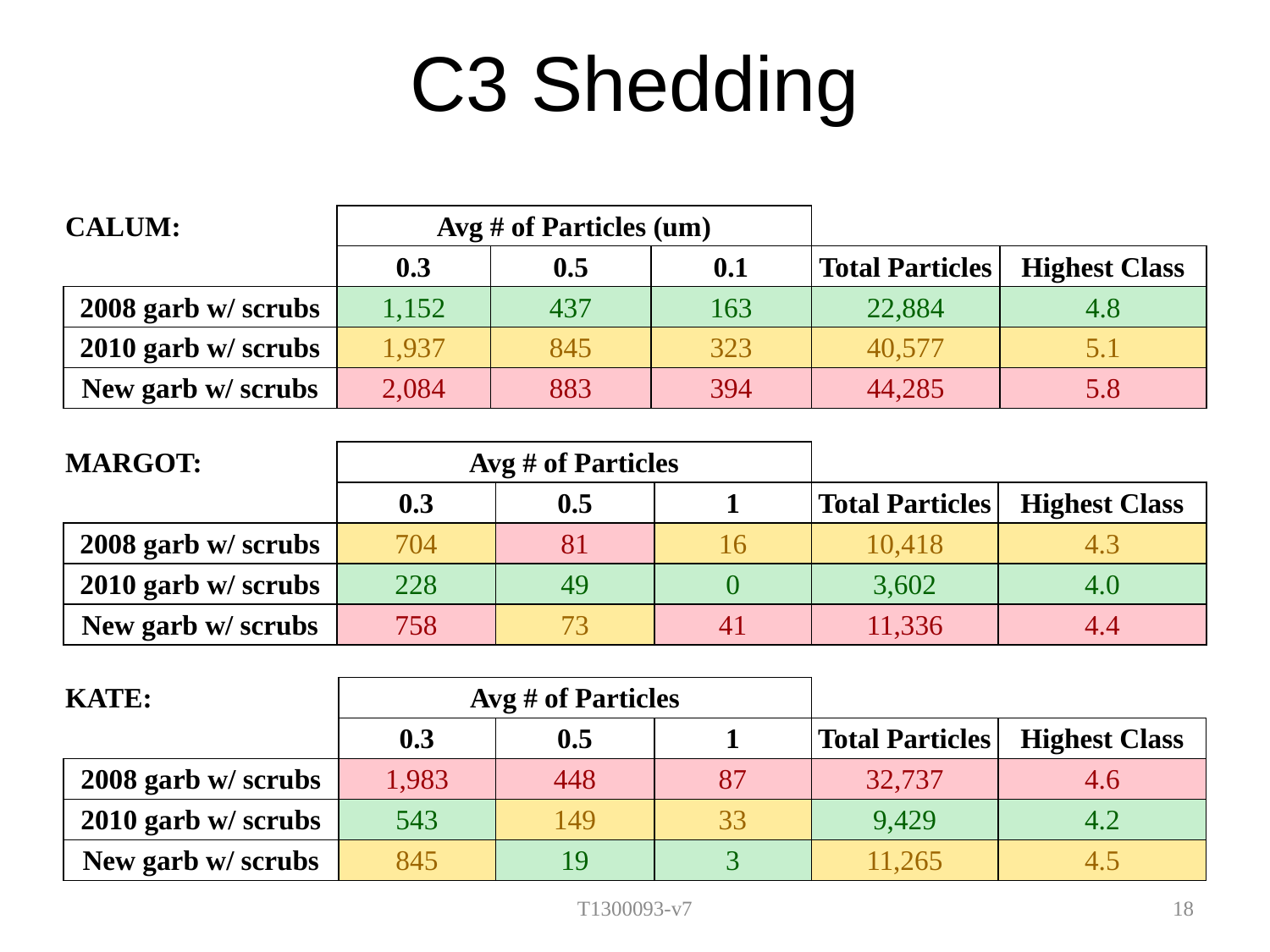

# C3 Shedding
| CALUM: | Avg # of Particles (um) |  |  |  |  |
| --- | --- | --- | --- | --- | --- |
|  | 0.3 | 0.5 | 0.1 | Total Particles | Highest Class |
| 2008 garb w/ scrubs | 1,152 | 437 | 163 | 22,884 | 4.8 |
| 2010 garb w/ scrubs | 1,937 | 845 | 323 | 40,577 | 5.1 |
| New garb w/ scrubs | 2,084 | 883 | 394 | 44,285 | 5.8 |
| MARGOT: | Avg # of Particles |  |  |  |  |
| --- | --- | --- | --- | --- | --- |
|  | 0.3 | 0.5 | 1 | Total Particles | Highest Class |
| 2008 garb w/ scrubs | 704 | 81 | 16 | 10,418 | 4.3 |
| 2010 garb w/ scrubs | 228 | 49 | 0 | 3,602 | 4.0 |
| New garb w/ scrubs | 758 | 73 | 41 | 11,336 | 4.4 |
| KATE: | Avg # of Particles |  |  |  |  |
| --- | --- | --- | --- | --- | --- |
|  | 0.3 | 0.5 | 1 | Total Particles | Highest Class |
| 2008 garb w/ scrubs | 1,983 | 448 | 87 | 32,737 | 4.6 |
| 2010 garb w/ scrubs | 543 | 149 | 33 | 9,429 | 4.2 |
| New garb w/ scrubs | 845 | 19 | 3 | 11,265 | 4.5 |
T1300093-v7
18